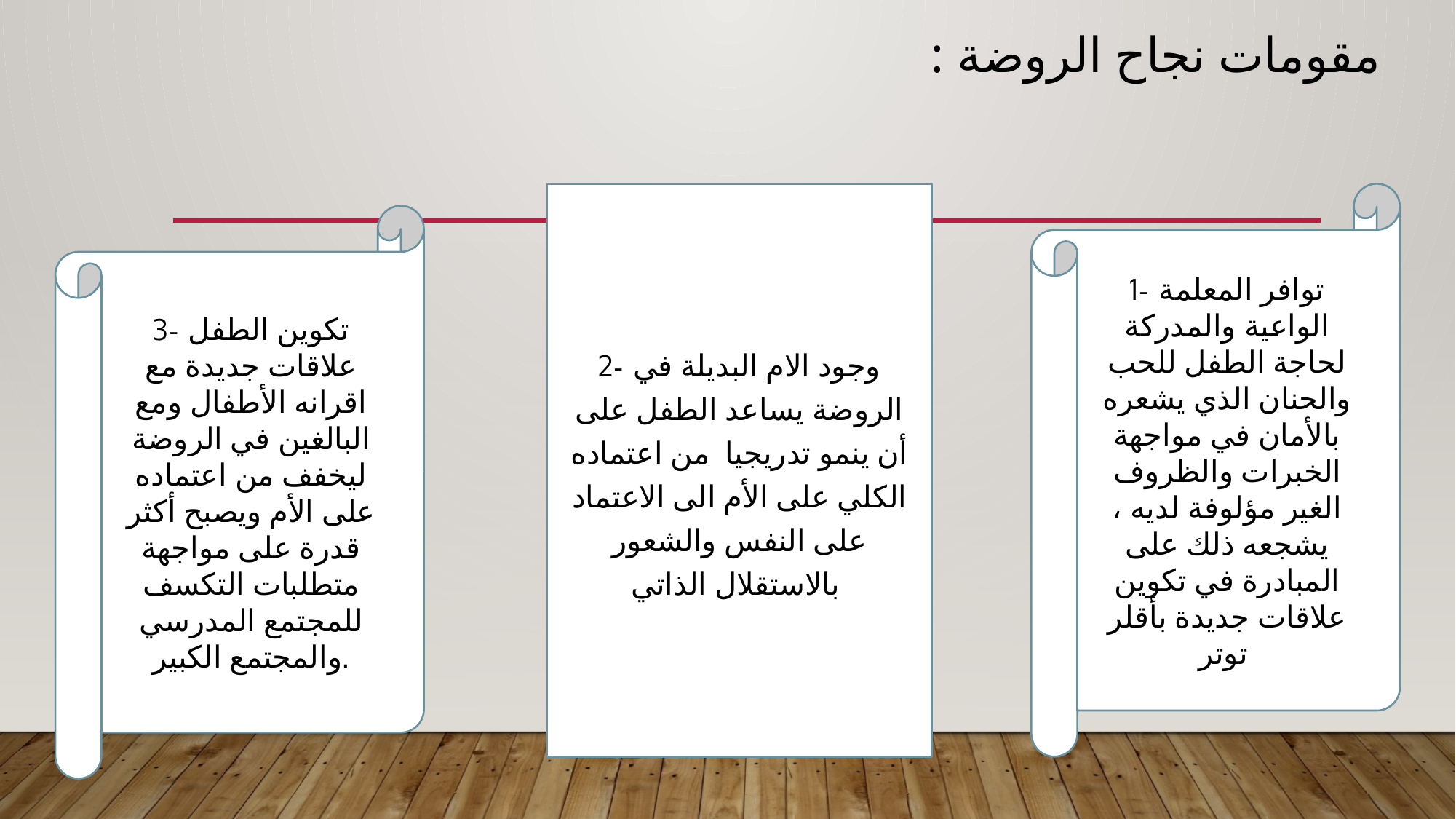

# مقومات نجاح الروضة :
2- وجود الام البديلة في الروضة يساعد الطفل على أن ينمو تدريجيا  من اعتماده الكلي على الأم الى الاعتماد على النفس والشعور بالاستقلال الذاتي
1- توافر المعلمة الواعية والمدركة لحاجة الطفل للحب والحنان الذي يشعره بالأمان في مواجهة الخبرات والظروف الغير مؤلوفة لديه ، يشجعه ذلك على المبادرة في تكوين علاقات جديدة بأقلر توتر
3- تكوين الطفل علاقات جديدة مع اقرانه الأطفال ومع البالغين في الروضة ليخفف من اعتماده على الأم ويصبح أكثر قدرة على مواجهة متطلبات التكسف للمجتمع المدرسي والمجتمع الكبير.